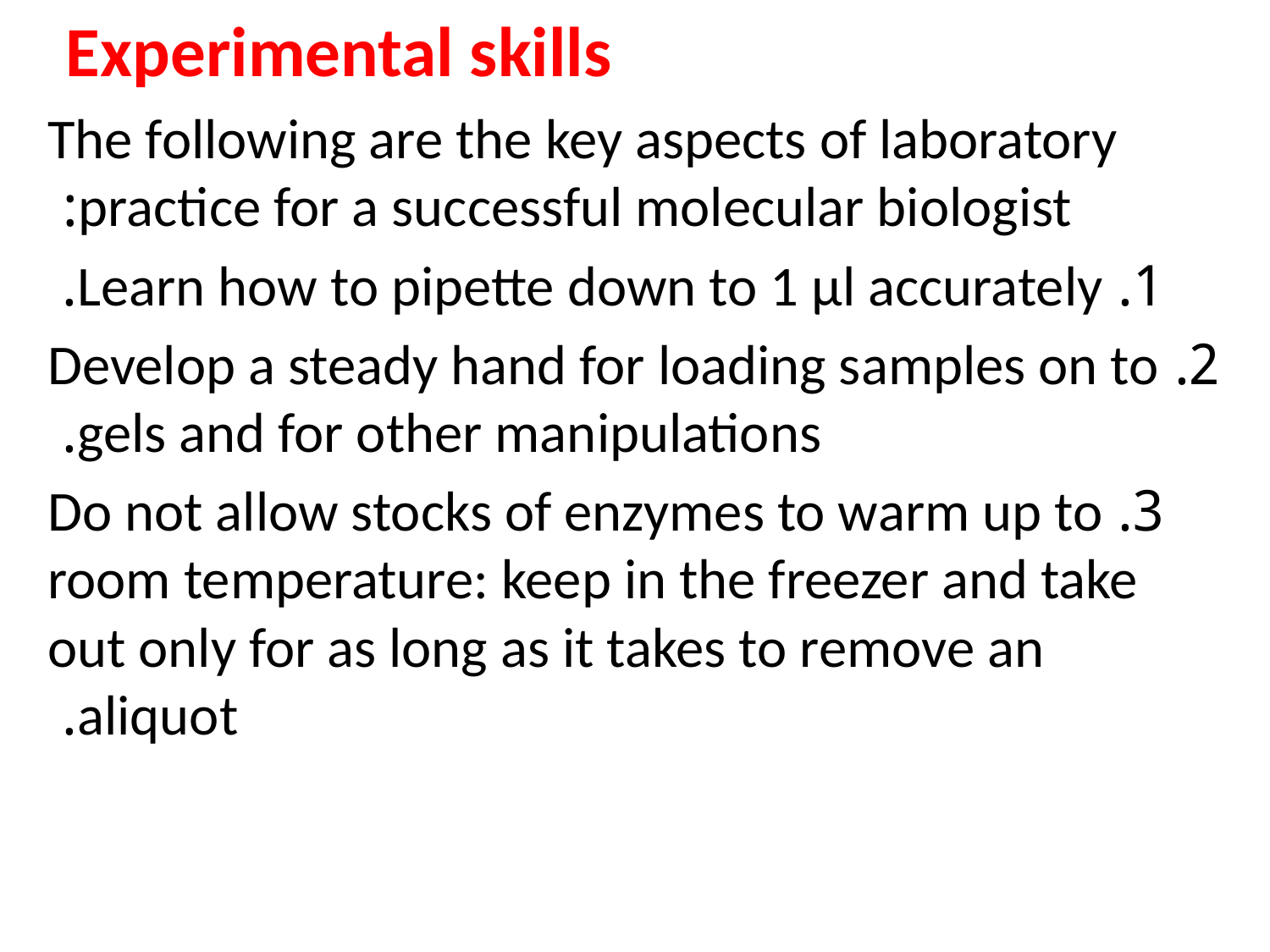

Experimental skills
The following are the key aspects of laboratory practice for a successful molecular biologist:
1. Learn how to pipette down to 1 μl accurately.
2. Develop a steady hand for loading samples on to gels and for other manipulations.
3. Do not allow stocks of enzymes to warm up to room temperature: keep in the freezer and take out only for as long as it takes to remove an aliquot.